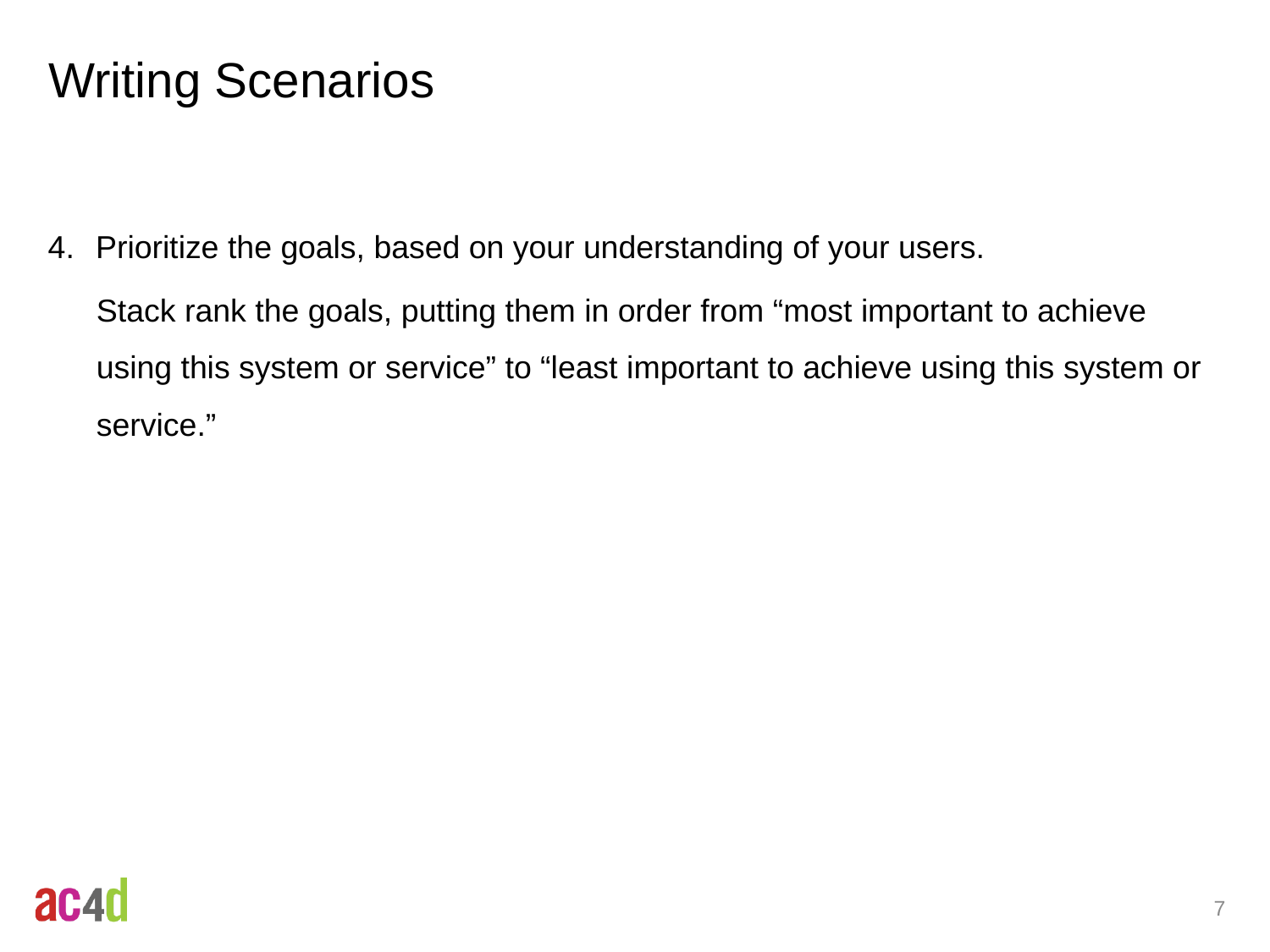

# Writing Scenarios
Prioritize the goals, based on your understanding of your users.
Stack rank the goals, putting them in order from “most important to achieve using this system or service” to “least important to achieve using this system or service.”
7